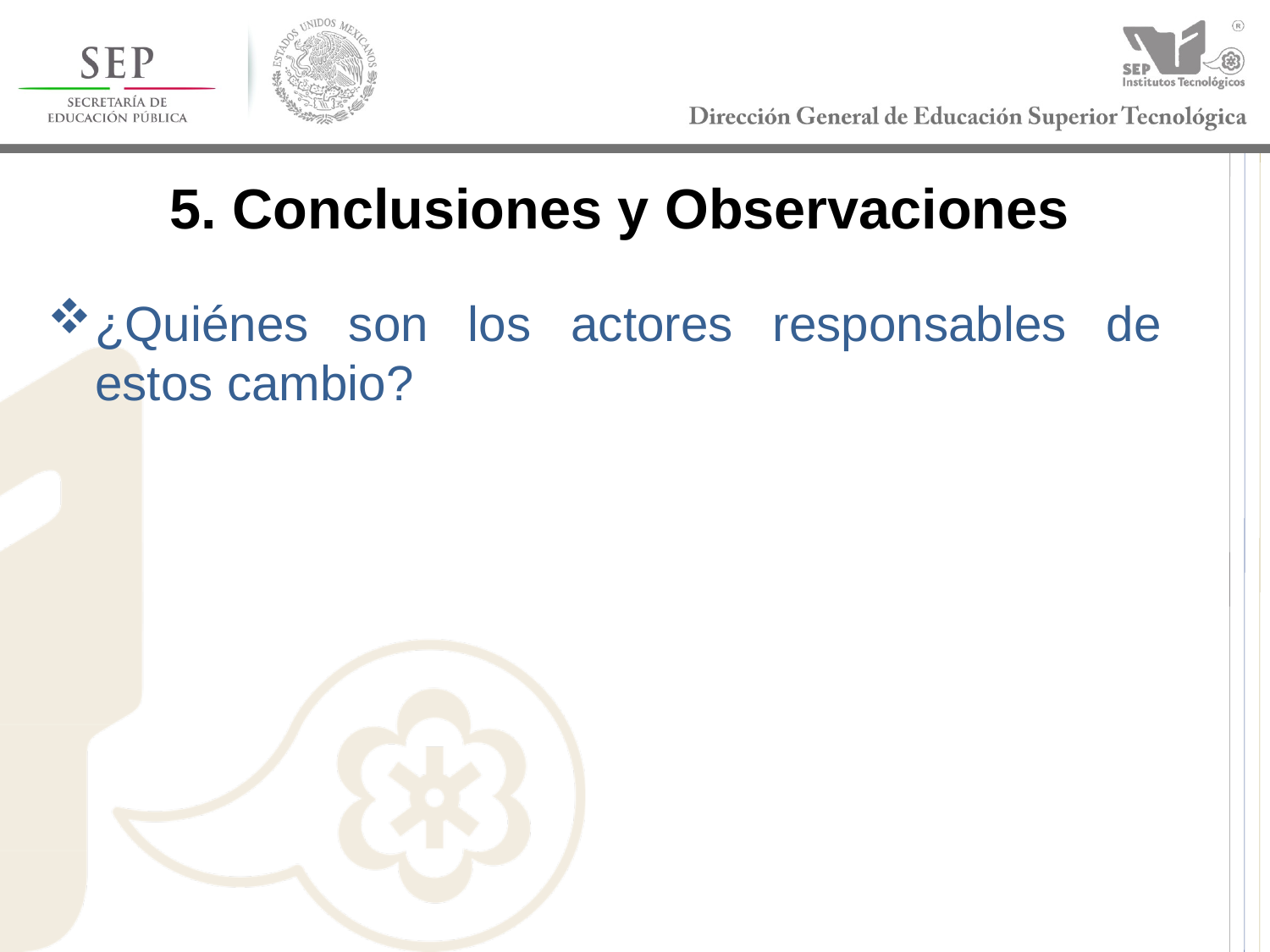

# 5. Conclusiones y Observaciones
¿Quiénes son los actores responsables de estos cambio?